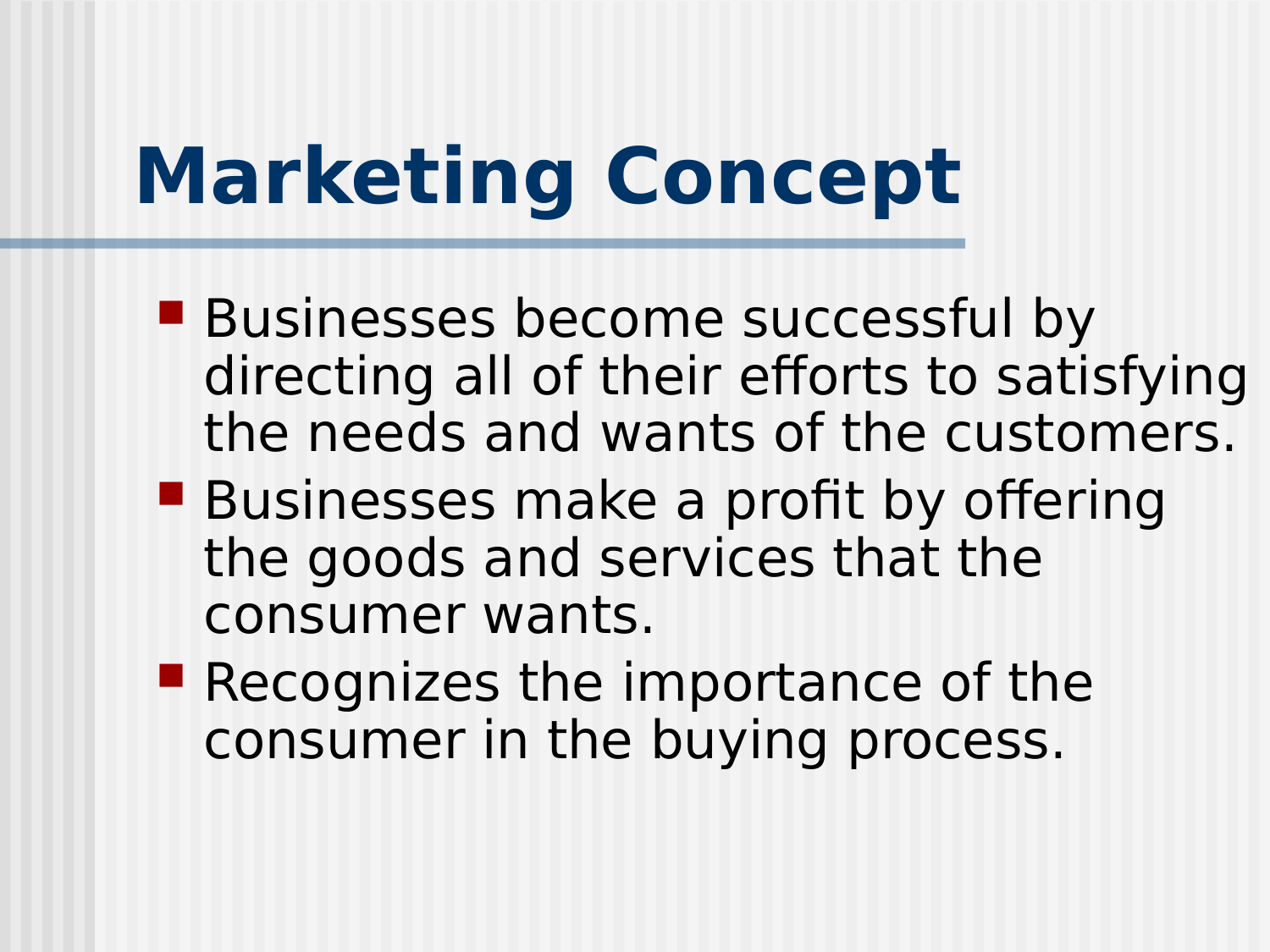

# Marketing Concept
Businesses become successful by directing all of their efforts to satisfying the needs and wants of the customers.
Businesses make a profit by offering the goods and services that the consumer wants.
Recognizes the importance of the consumer in the buying process.